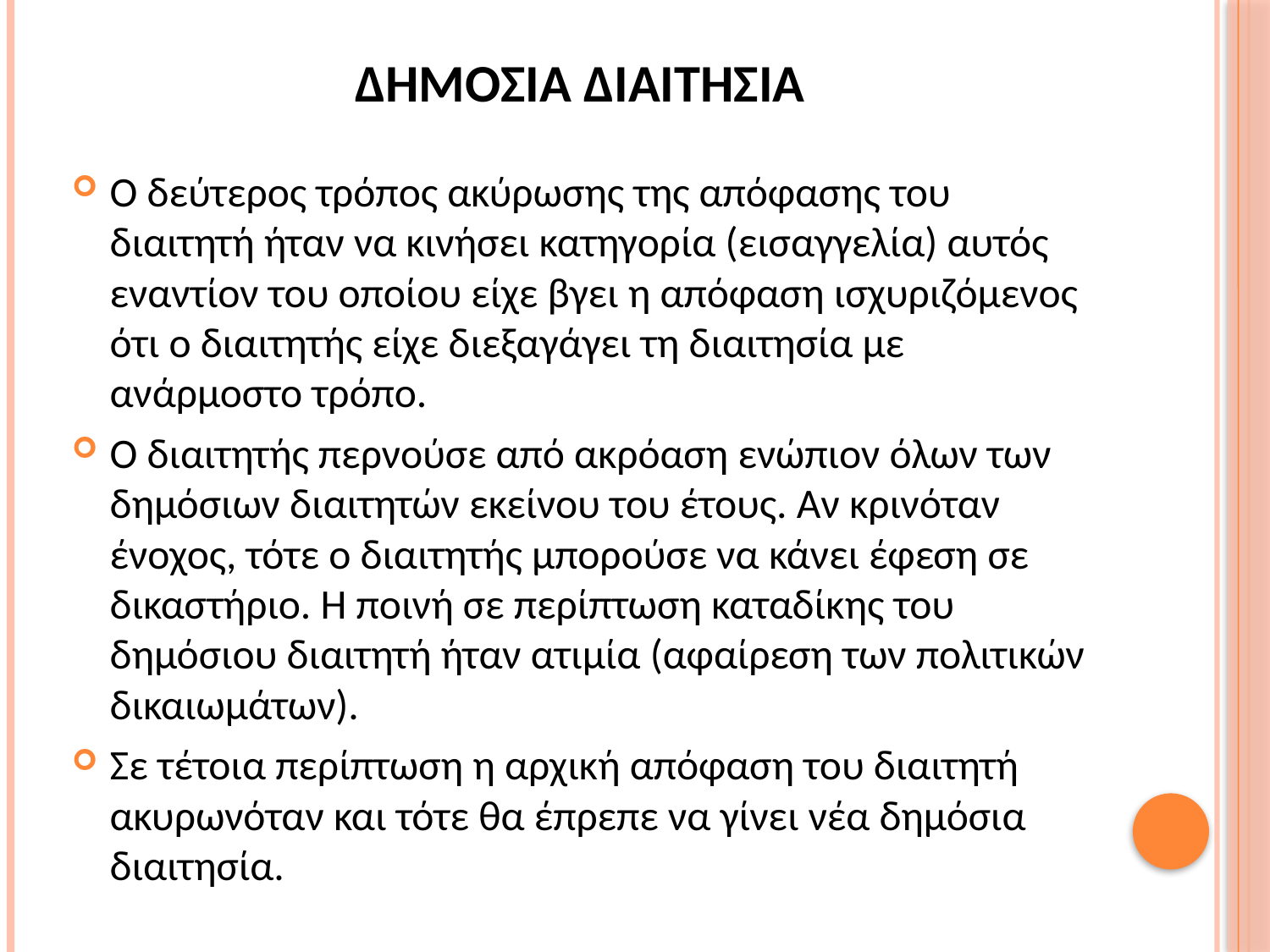

# ΔΗΜΟΣΙΑ ΔΙΑΙΤΗΣΙΑ
Ο δεύτερος τρόπος ακύρωσης της απόφασης του διαιτητή ήταν να κινήσει κατηγορία (εισαγγελία) αυτός εναντίον του οποίου είχε βγει η απόφαση ισχυριζόμενος ότι ο διαιτητής είχε διεξαγάγει τη διαιτησία με ανάρμοστο τρόπο.
Ο διαιτητής περνούσε από ακρόαση ενώπιον όλων των δημόσιων διαιτητών εκείνου του έτους. Αν κρινόταν ένοχος, τότε ο διαιτητής μπορούσε να κάνει έφεση σε δικαστήριο. Η ποινή σε περίπτωση καταδίκης του δημόσιου διαιτητή ήταν ατιμία (αφαίρεση των πολιτικών δικαιωμάτων).
Σε τέτοια περίπτωση η αρχική απόφαση του διαιτητή ακυρωνόταν και τότε θα έπρεπε να γίνει νέα δημόσια διαιτησία.